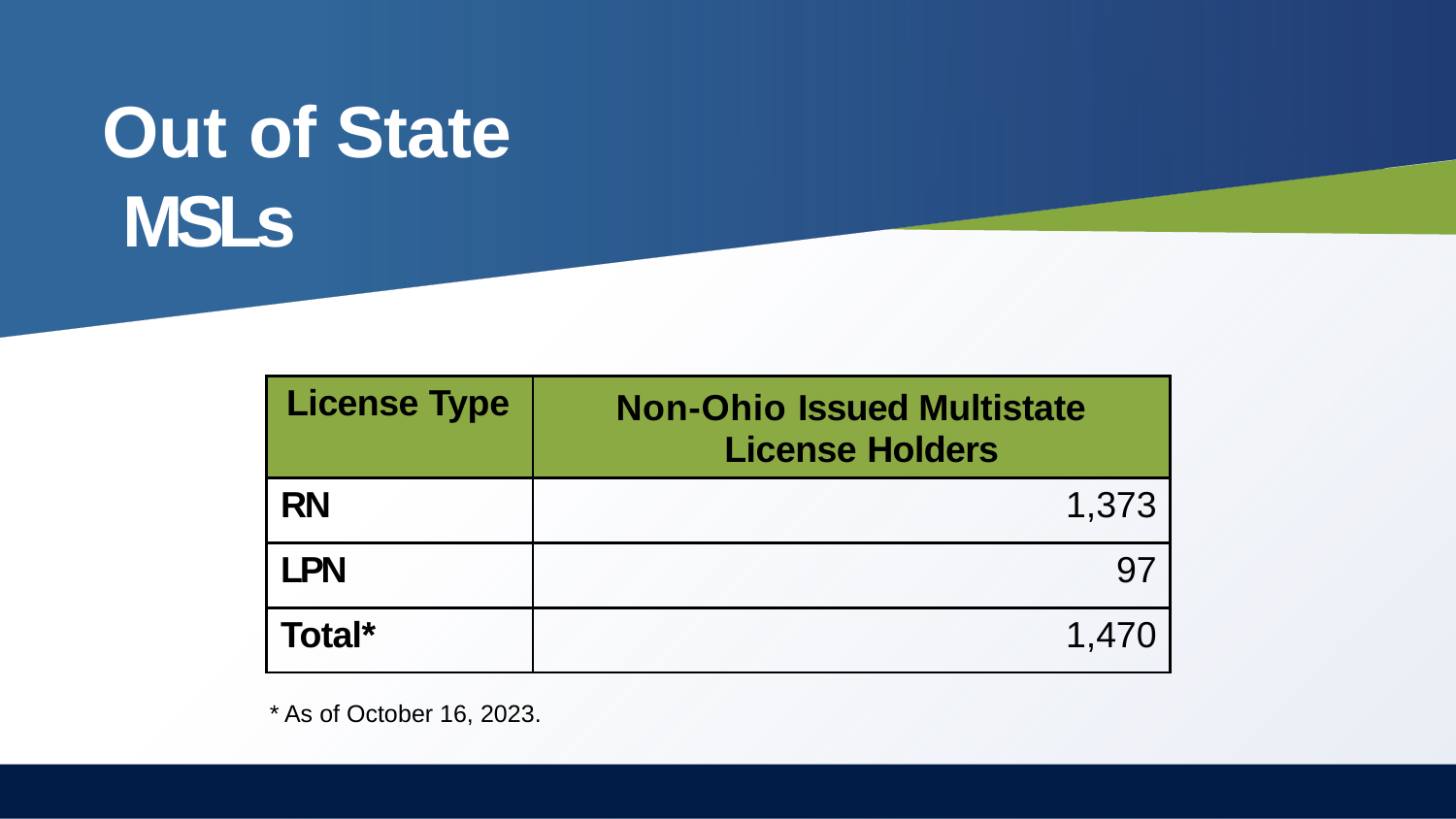

# Out of State  MSLs

| License Type | Non-Ohio Issued Multistate License Holders |
| --- | --- |
| RN | 1,373 |
| LPN | 97 |
| Total\* | 1,470 |
* As of October 16, 2023.